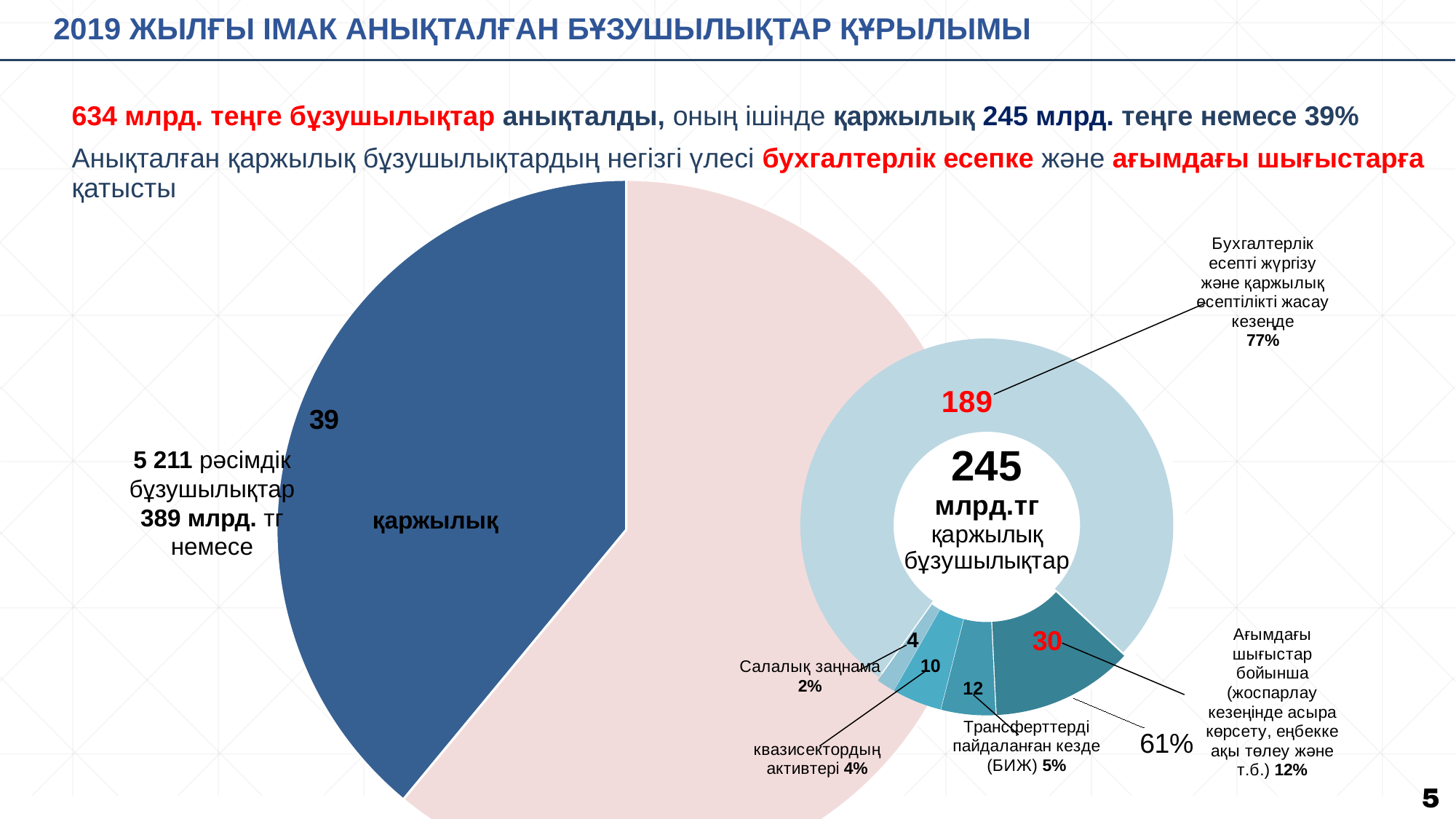

2019 ЖЫЛҒЫ ІМАК АНЫҚТАЛҒАН БҰЗУШЫЛЫҚТАР ҚҰРЫЛЫМЫ

[unsupported chart]

634 млрд. теңге бұзушылықтар анықталды, оның ішінде қаржылық 245 млрд. теңге немесе 39%

Анықталған қаржылық бұзушылықтардың негізгі үлесі бухгалтерлік есепке және ағымдағы шығыстарға қатысты

### Chart

| Category | Продажи |
|---|---|
| по текущим расходам (завышение при планировании, оплата труда и др.) | 0.123 |
| при использовании трансфертов (БИП) | 0.047 |
| активы квазисектора | 0.043 |
| отраслевое законодательство | 0.016 |
| при ведении бухучета и составлении финотчетности | 0.771 |
5 211 рәсімдік бұзушылықтар 389 млрд. тг немесе
қаржылық
5